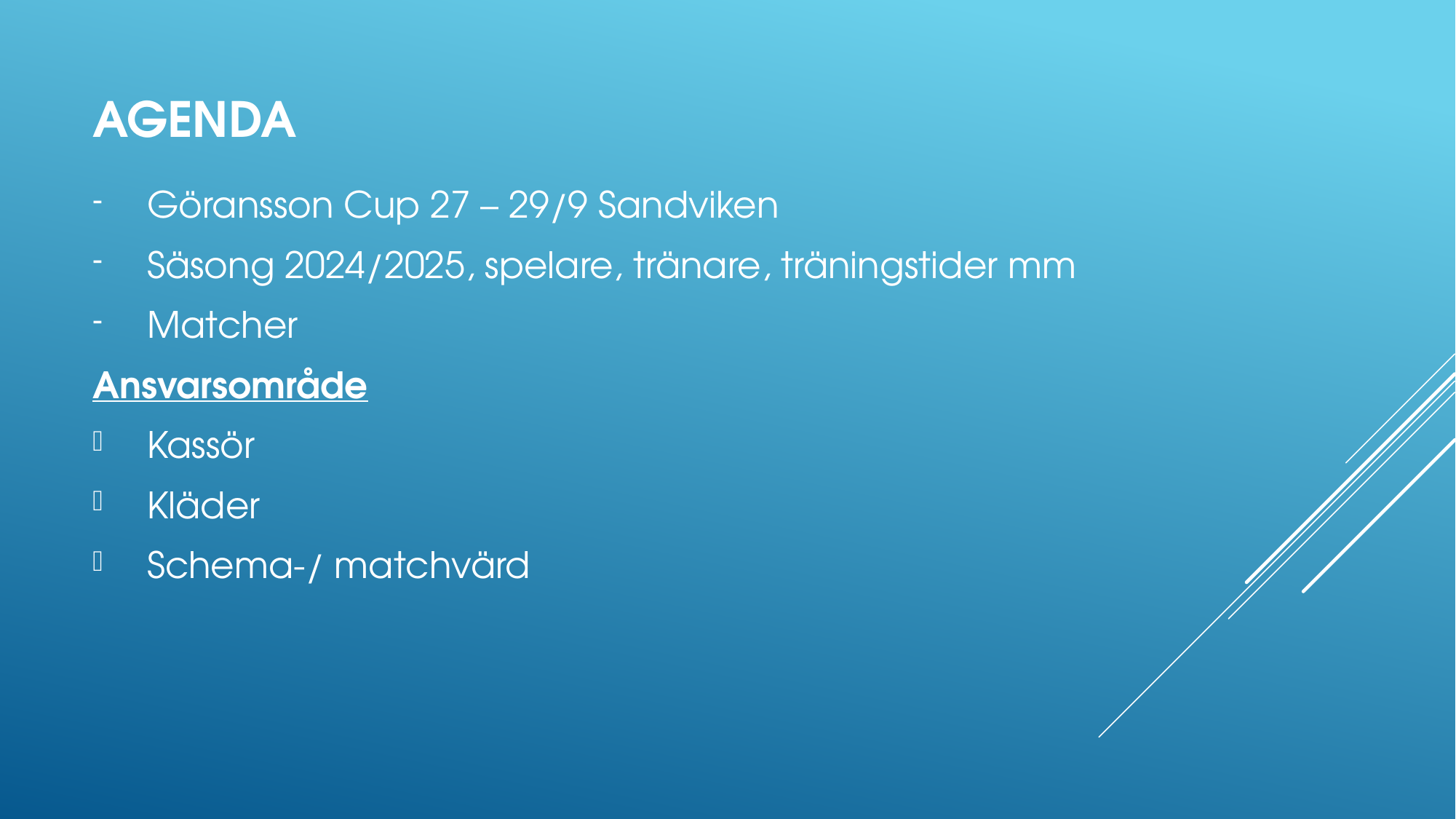

# Agenda
Göransson Cup 27 – 29/9 Sandviken
Säsong 2024/2025, spelare, tränare, träningstider mm
Matcher
Ansvarsområde
Kassör
Kläder
Schema-/ matchvärd